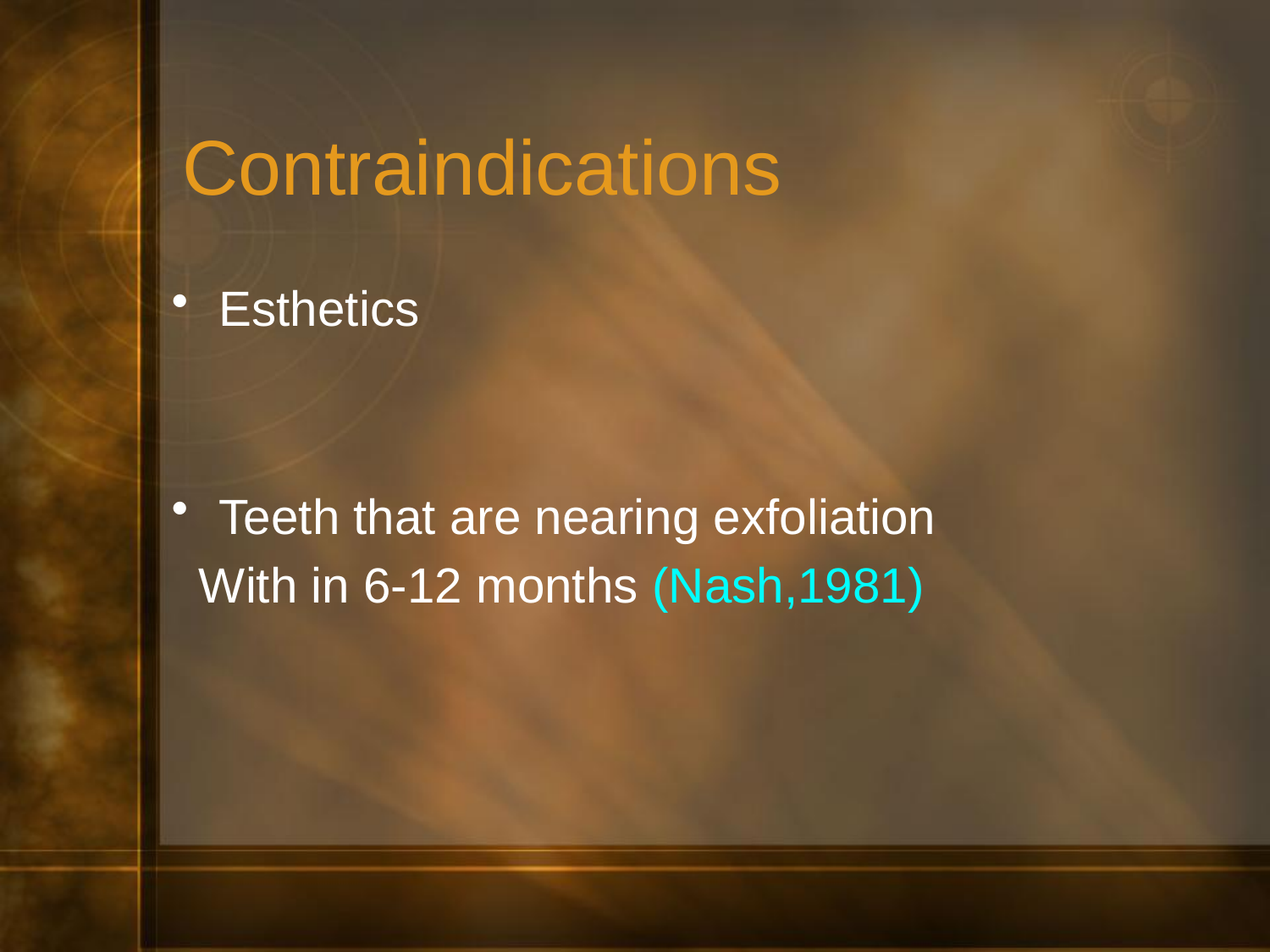

# Contraindications
Esthetics

Teeth that are nearing exfoliation
  With in 6-12 months (Nash,1981)